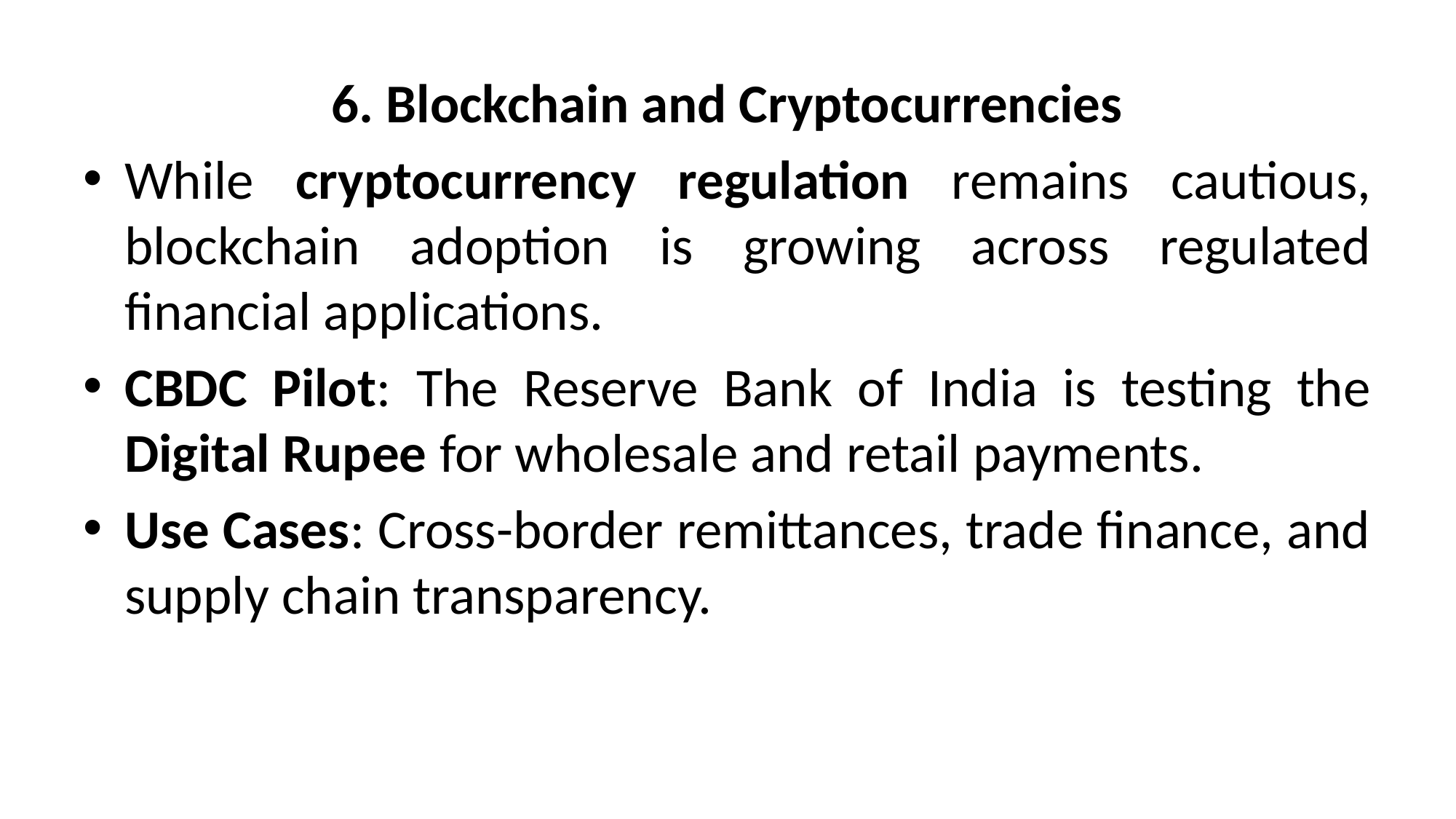

# 6. Blockchain and Cryptocurrencies
While cryptocurrency regulation remains cautious, blockchain adoption is growing across regulated financial applications.
CBDC Pilot: The Reserve Bank of India is testing the Digital Rupee for wholesale and retail payments.
Use Cases: Cross-border remittances, trade finance, and supply chain transparency.